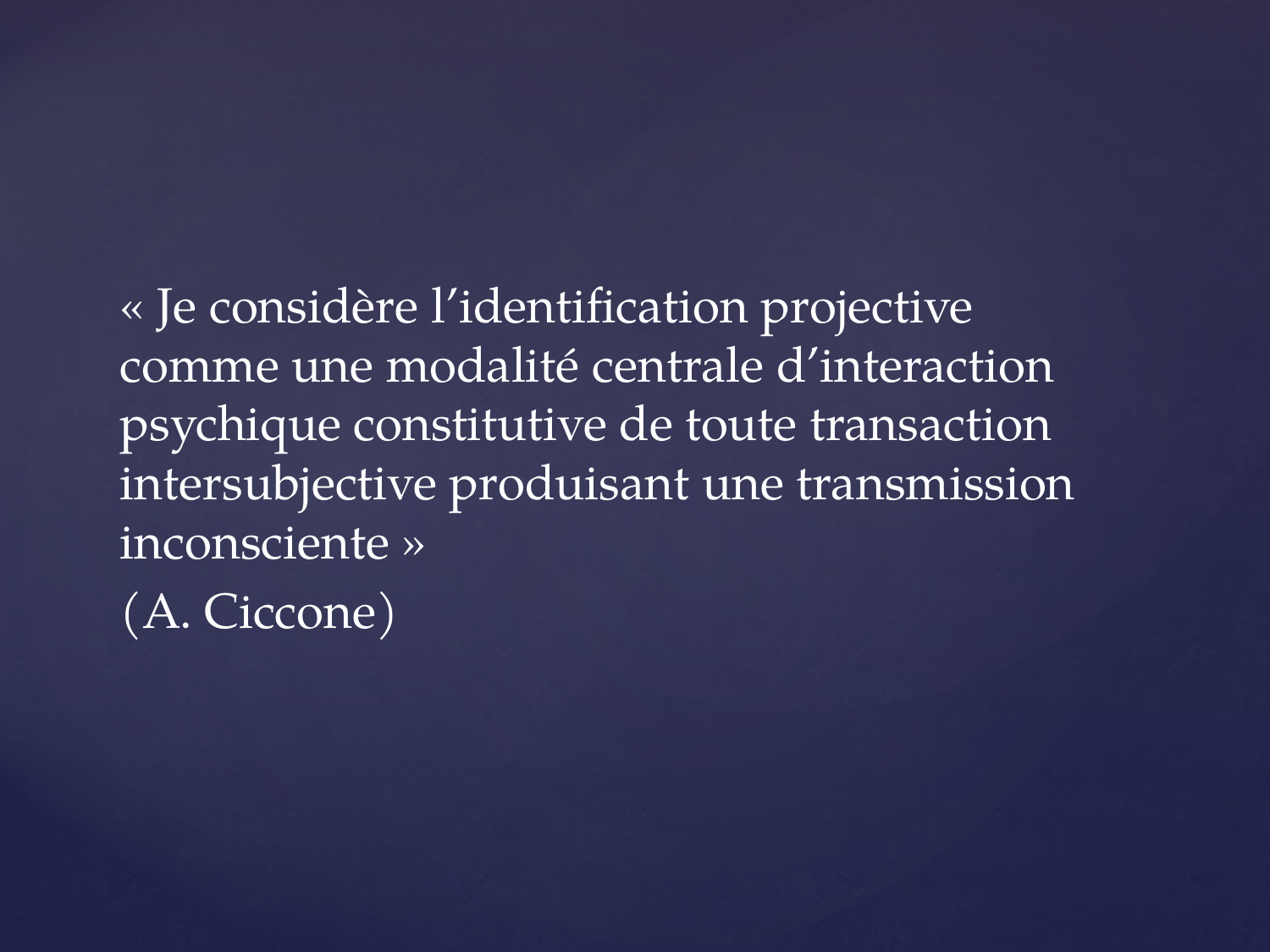

« Je considère l’identification projective comme une modalité centrale d’interaction psychique constitutive de toute transaction intersubjective produisant une transmission inconsciente »
(A. Ciccone)